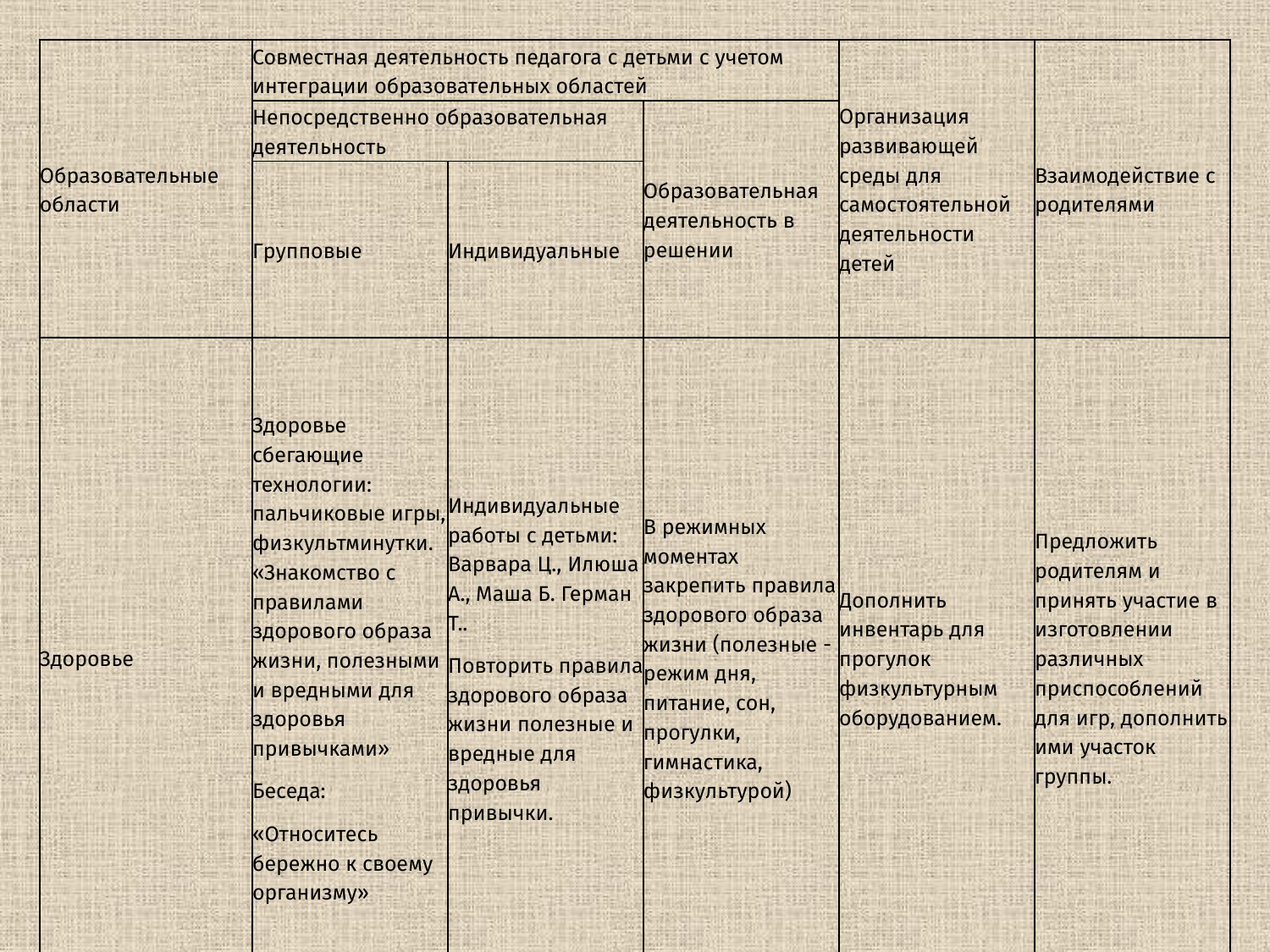

| Образовательные области | Совместная деятельность педагога с детьми с учетом интеграции образовательных областей |  |  | Организация развивающей среды для самостоятельной деятельности детей | Взаимодействие с родителями |
| --- | --- | --- | --- | --- | --- |
|  | Непосредственно образовательная деятельность |  | Образовательная деятельность в решении |  |  |
|  | Групповые | Индивидуальные |  |  |  |
| Здоровье | Здоровье сбегающие технологии: пальчиковые игры, физкультминутки. «Знакомство с правилами здорового образа жизни, полезными и вредными для здоровья привычками» Беседа: «Относитесь бережно к своему организму» | Индивидуальные работы с детьми: Варвара Ц., Илюша А., Маша Б. Герман Т.. Повторить правила здорового образа жизни полезные и вредные для здоровья привычки. | В режимных моментах закрепить правила здорового образа жизни (полезные - режим дня, питание, сон, прогулки, гимнастика, физкультурой) | Дополнить инвентарь для прогулок физкультурным оборудованием. | Предложить родителям и принять участие в изготовлении различных приспособлений для игр, дополнить ими участок группы. |